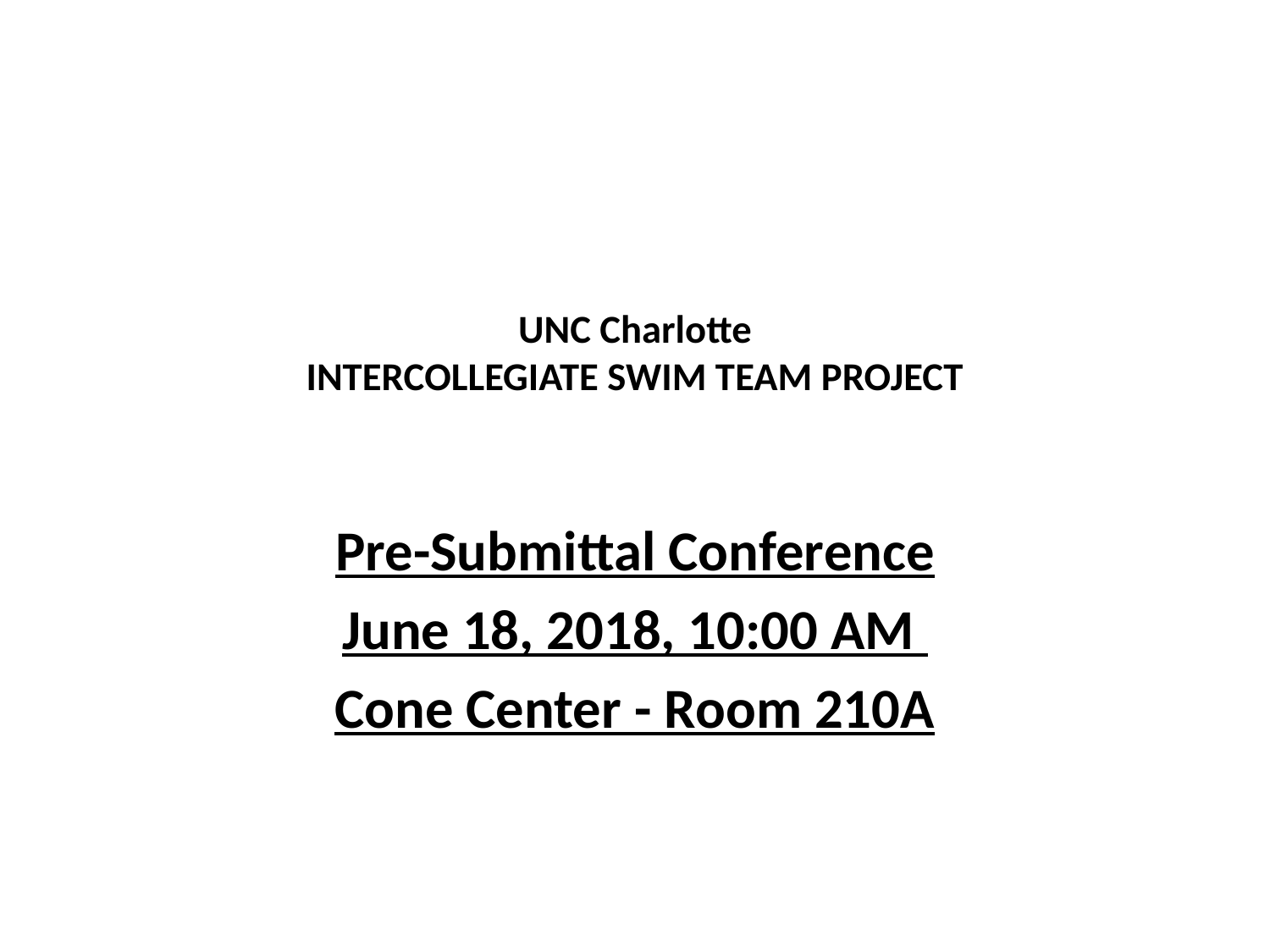

# UNC Charlotte INTERCOLLEGIATE SWIM TEAM PROJECT
Pre-Submittal Conference
June 18, 2018, 10:00 AM
Cone Center - Room 210A